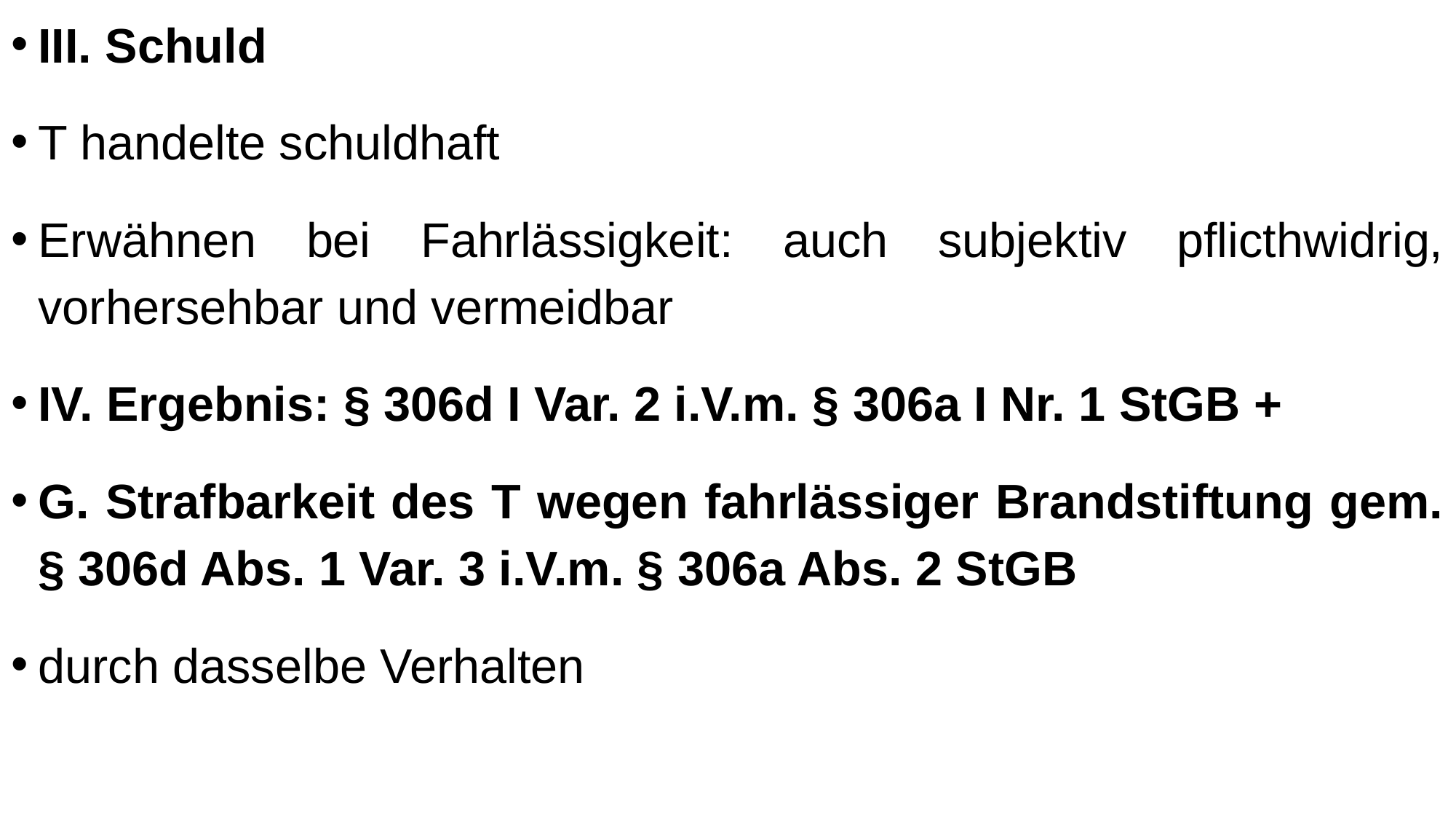

III. Schuld
T handelte schuldhaft
Erwähnen bei Fahrlässigkeit: auch subjektiv pflicthwidrig, vorhersehbar und vermeidbar
IV. Ergebnis: § 306d I Var. 2 i.V.m. § 306a I Nr. 1 StGB +
G. Strafbarkeit des T wegen fahrlässiger Brandstiftung gem. § 306d Abs. 1 Var. 3 i.V.m. § 306a Abs. 2 StGB
durch dasselbe Verhalten